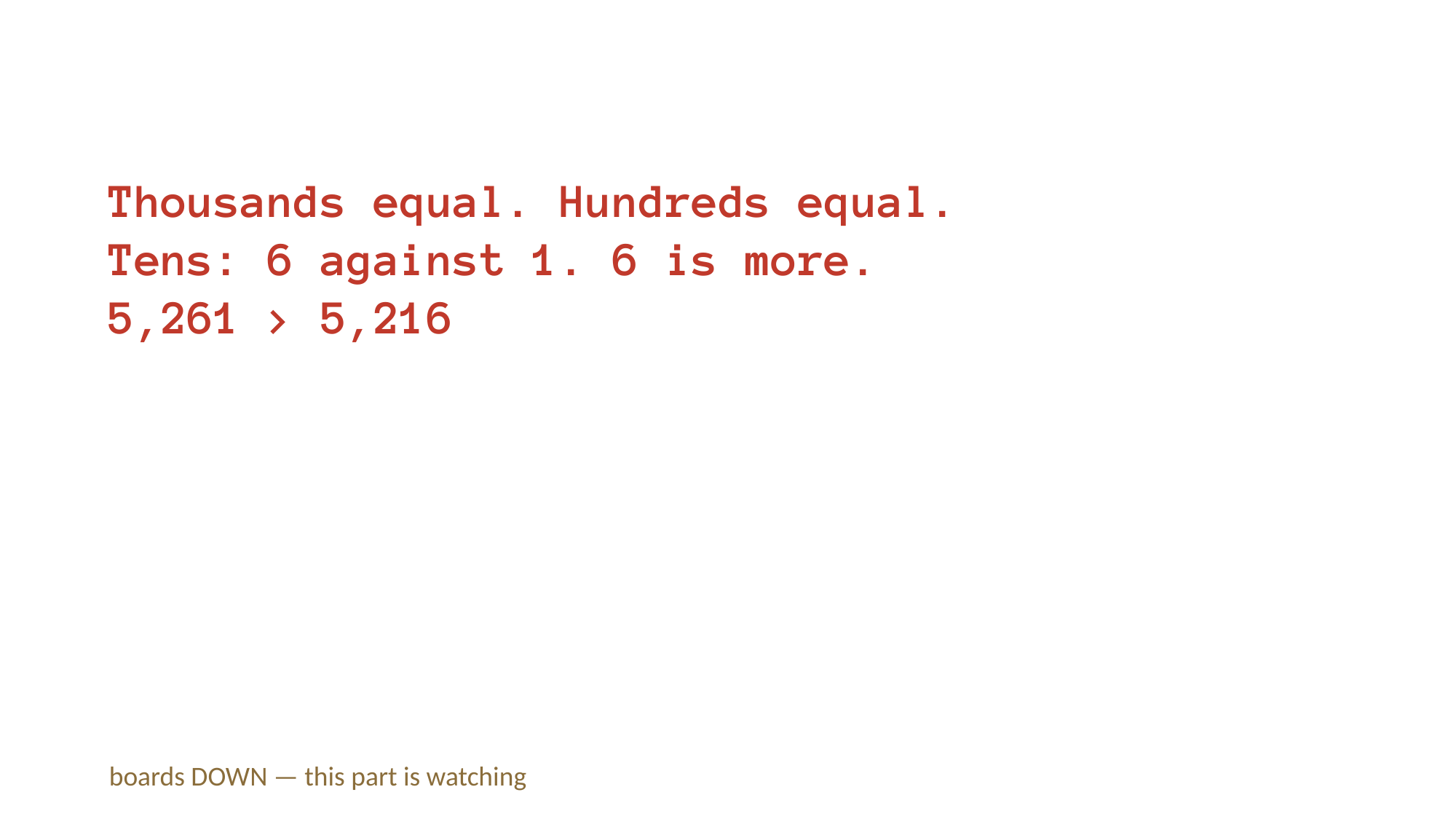

Thousands equal. Hundreds equal.
Tens: 6 against 1. 6 is more.
5,261 > 5,216
boards DOWN — this part is watching